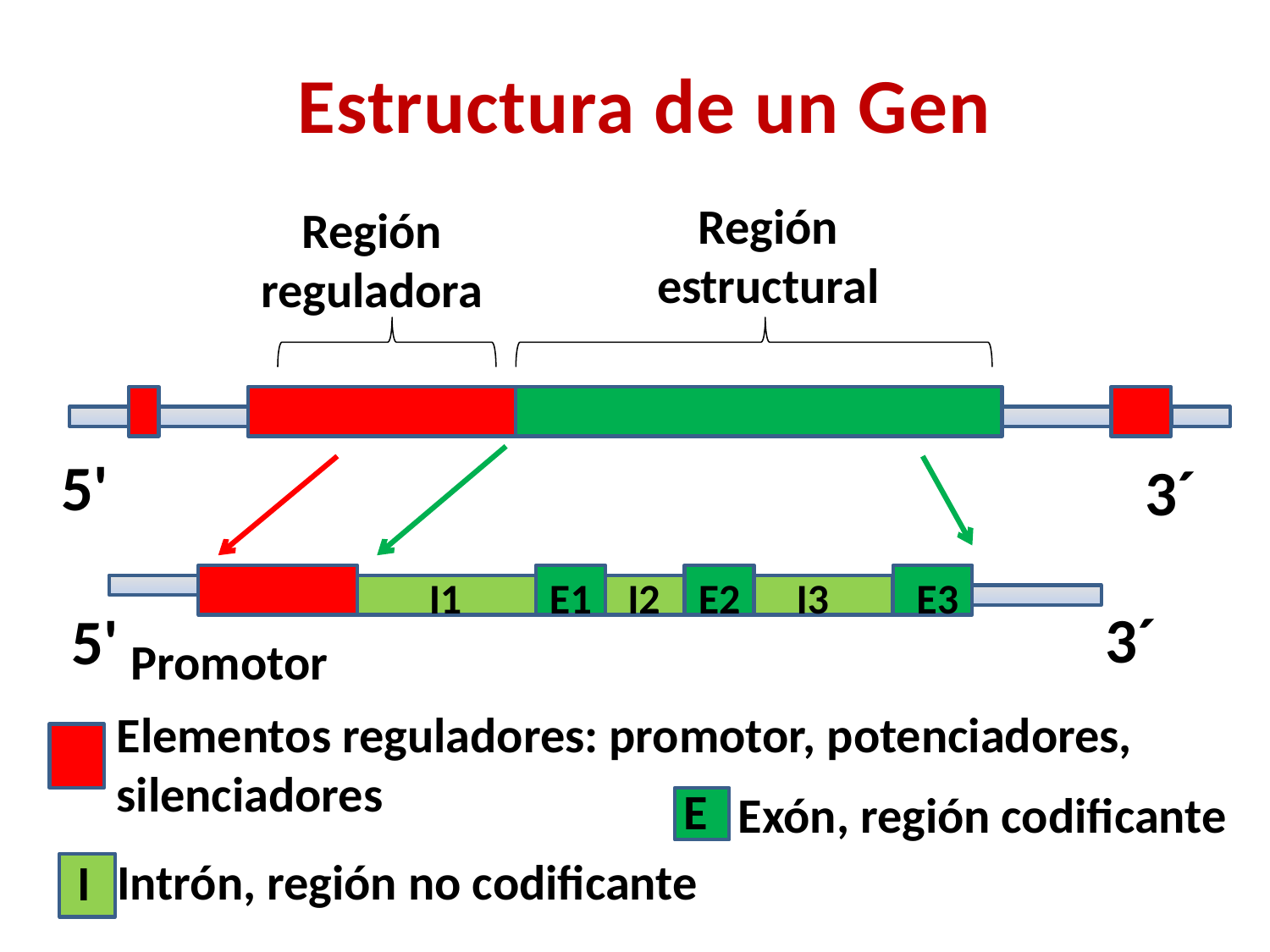

Estructura de un Gen

Región estructural
Región reguladora

5'
3´
I1
E1

I2

E2
I3

E3

3´
5'
Promotor
Elementos reguladores: promotor, potenciadores, silenciadores

E
Exón, región codificante

Intrón, región no codificante
I